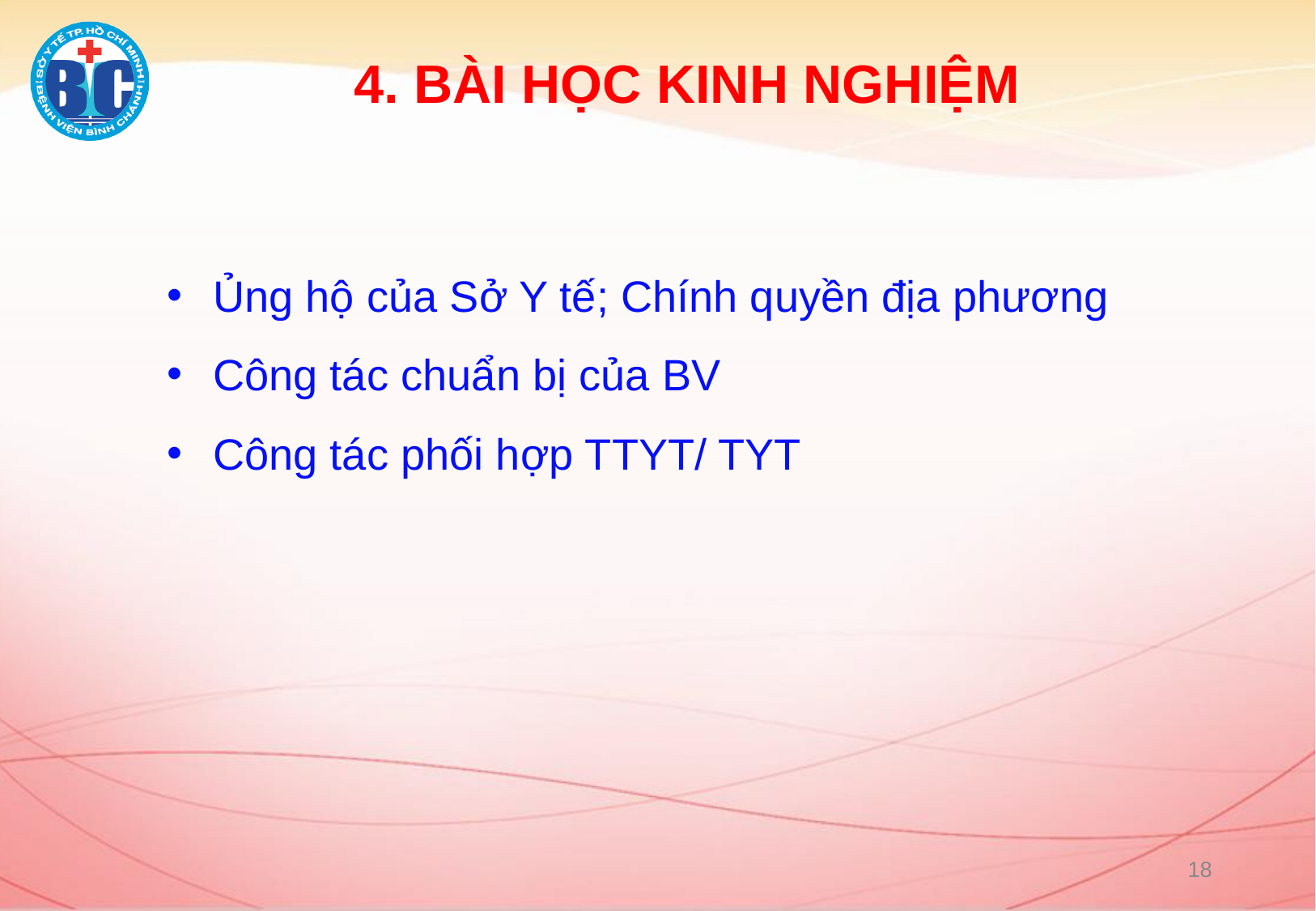

# 4. BÀI HỌC KINH NGHIỆM
Ủng hộ của Sở Y tế; Chính quyền địa phương
Công tác chuẩn bị của BV
Công tác phối hợp TTYT/ TYT

18